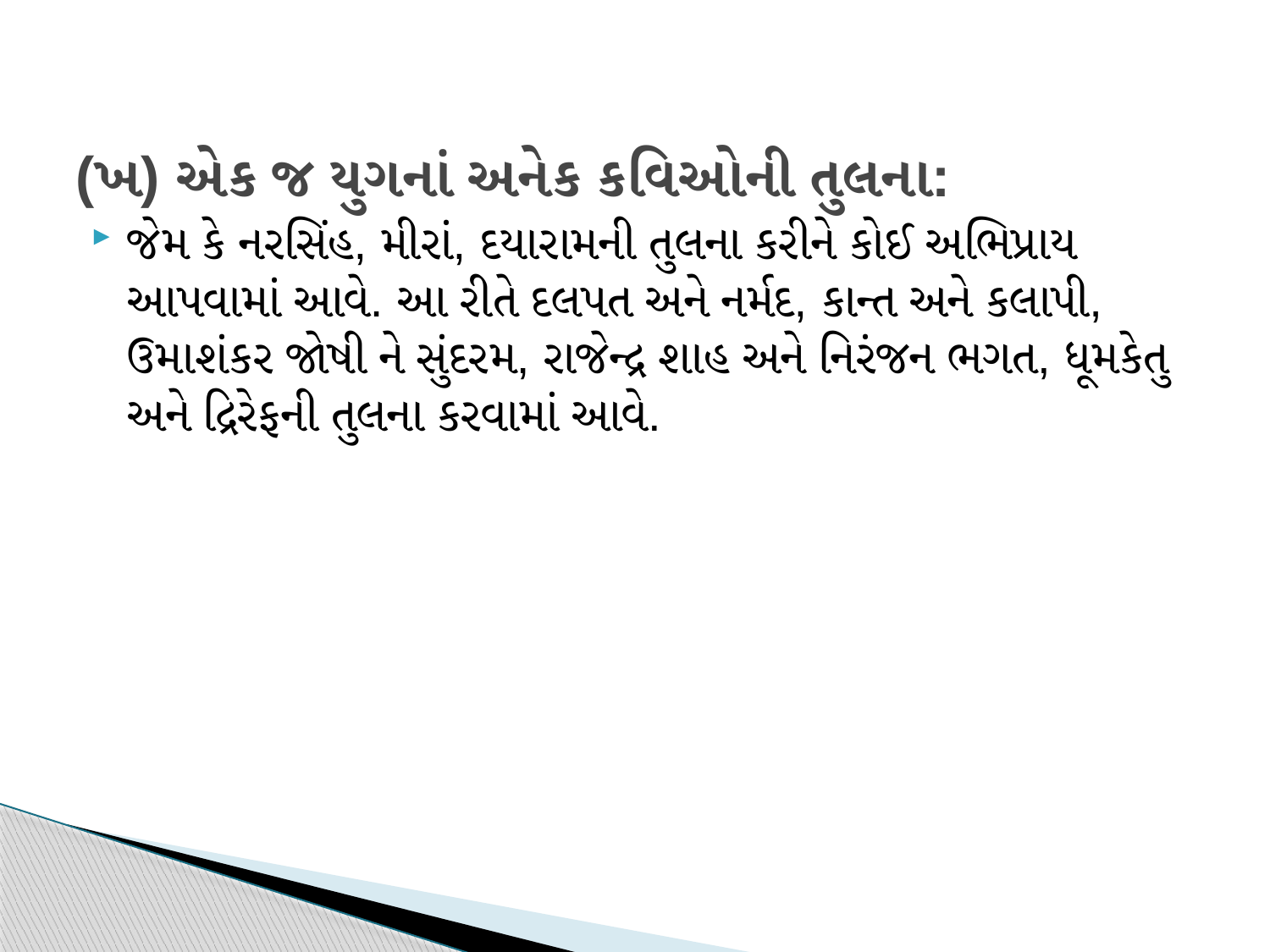

# (ખ) એક જ યુગનાં અનેક કવિઓની તુલના:
જેમ કે નરસિંહ, મીરાં, દયારામની તુલના કરીને કોઈ અભિપ્રાય આપવામાં આવે. આ રીતે દલપત અને નર્મદ, કાન્ત અને કલાપી, ઉમાશંકર જોષી ને સુંદરમ, રાજેન્દ્ર શાહ અને નિરંજન ભગત, ધૂમકેતુ અને દ્રિરેફની તુલના કરવામાં આવે.